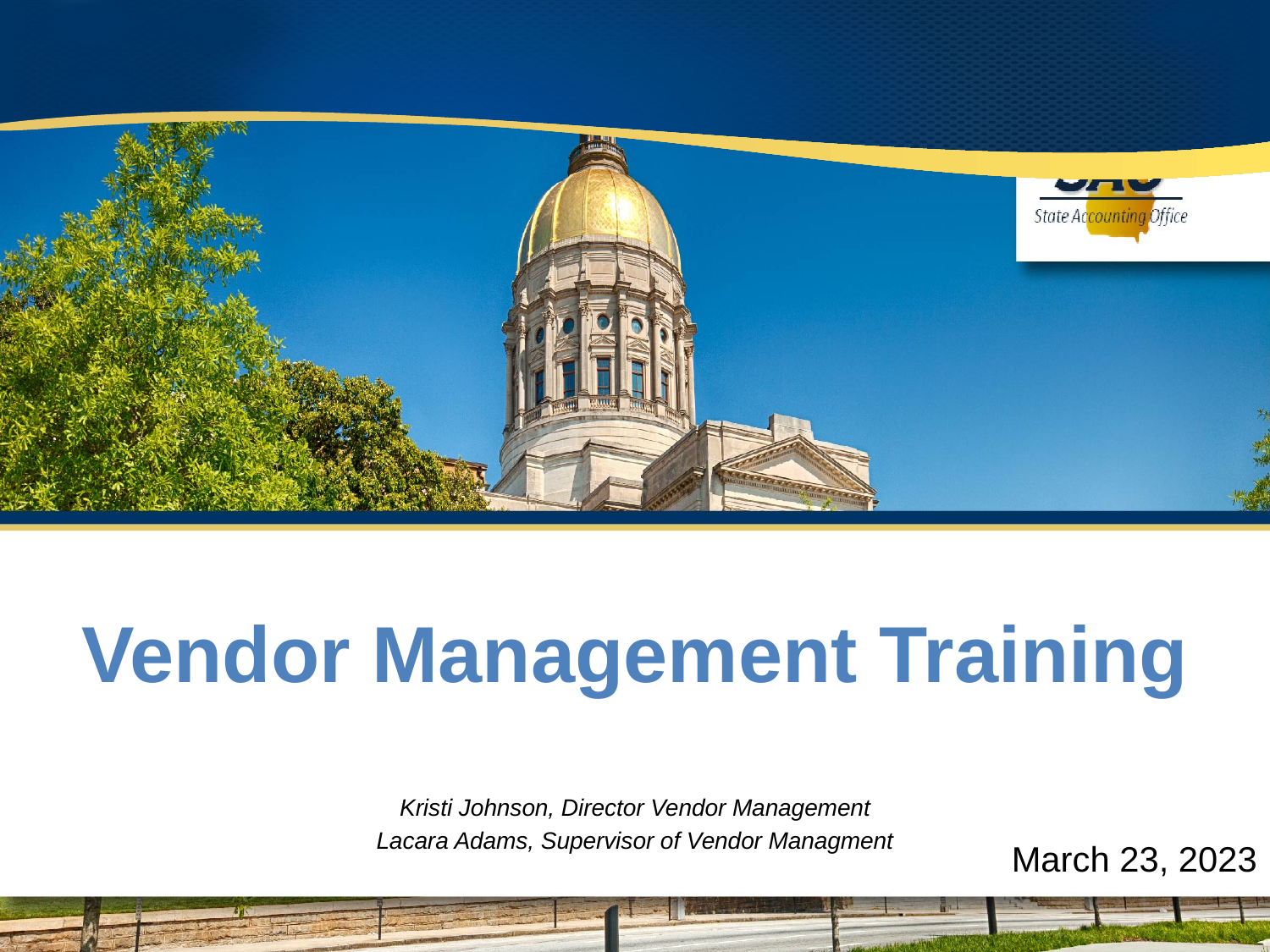

# Vendor Management Training
Kristi Johnson, Director Vendor Management
Lacara Adams, Supervisor of Vendor Managment
March 23, 2023